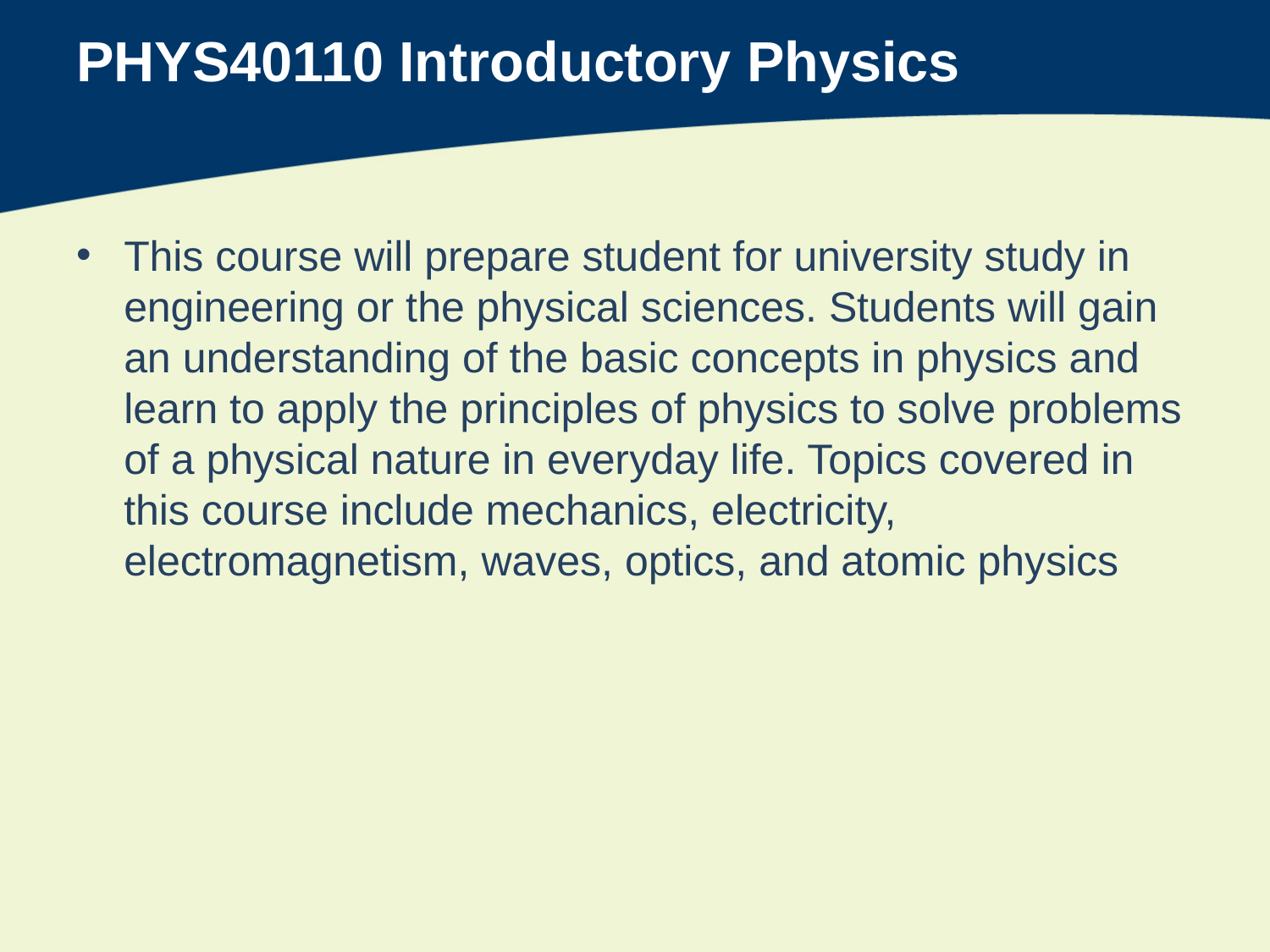

# PHYS40110 Introductory Physics
This course will prepare student for university study in engineering or the physical sciences. Students will gain an understanding of the basic concepts in physics and learn to apply the principles of physics to solve problems of a physical nature in everyday life. Topics covered in this course include mechanics, electricity, electromagnetism, waves, optics, and atomic physics